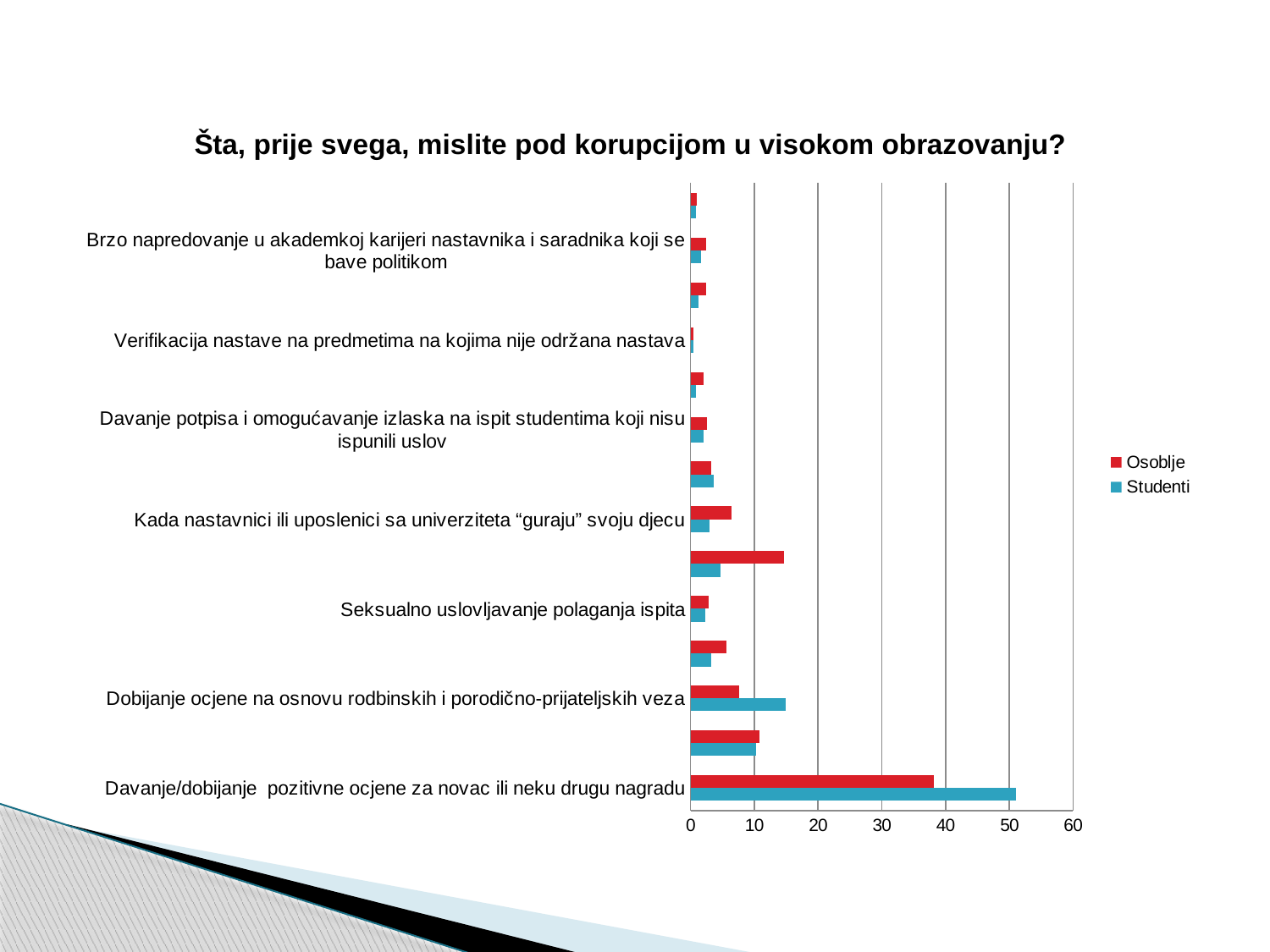

### Chart: Šta, prije svega, mislite pod korupcijom u visokom obrazovanju?

| Category | Studenti | Osoblje |
|---|---|---|
| Davanje/dobijanje  pozitivne ocjene za novac ili neku drugu nagradu | 51.1 | 38.2 |
| Uslovljavanja izlaska na ispit kupovinom knjiga | 10.3 | 10.8 |
| Dobijanje ocjene na osnovu rodbinskih i porodično-prijateljskih veza | 14.9 | 7.6 |
| Primoravanje studenata da plaćaju instruktivne sate iz “bauk" predmeta | 3.2 | 5.6 |
| Seksualno uslovljavanje polaganja ispita | 2.3 | 2.8 |
| Svaki oblik nezasluženog dobijanja ocjene bez obzira da li postoji nagrada | 4.7 | 14.6 |
| Kada nastavnici ili uposlenici sa univerziteta “guraju” svoju djecu | 3.0 | 6.4 |
| Prijem na fakultet mimo objavljenih kriterija i procedura | 3.6 | 3.2 |
| Davanje potpisa i omogućavanje izlaska na ispit studentima koji nisu ispunili uslov | 2.0 | 2.6 |
| Napredovanje  u akademskoj karijeri nastavnika i saradnika koji nisu ispunili uslove | 0.8 | 2.0 |
| Verifikacija nastave na predmetima na kojima nije održana nastava | 0.4 | 0.4 |
| Izbor za asistente i nastavnike djece profesora, koja to inače ne zaslužuju | 1.2 | 2.4 |
| Brzo napredovanje u akademkoj karijeri nastavnika i saradnika koji se bave politikom | 1.6 | 2.4 |
| Nenamjenski utrošak sredstava prikupljenih od upisnina | 0.9 | 1.0 |